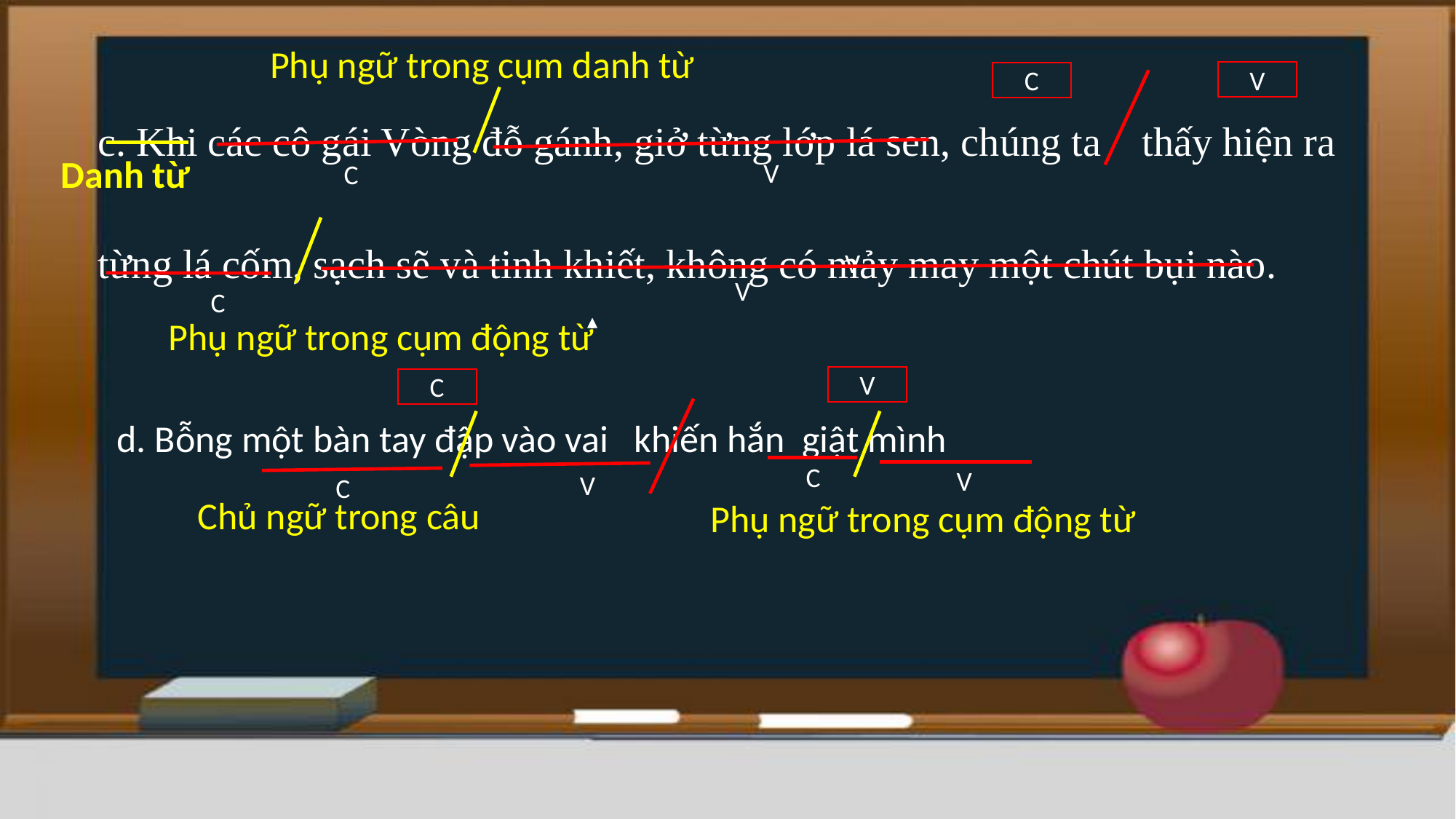

Phụ ngữ trong cụm danh từ
c. Khi các cô gái Vòng đỗ gánh, giở từng lớp lá sen, chúng ta    thấy hiện ra từng lá cốm, sạch sẽ và tinh khiết, không có mảy may một chút bụi nào.
V
C
Danh từ
V
C
V
V
C
Phụ ngữ trong cụm động từ
V
C
d. Bỗng một bàn tay đập vào vai   khiến hắn  giật mình
C
V
V
C
Chủ ngữ trong câu
Phụ ngữ trong cụm động từ